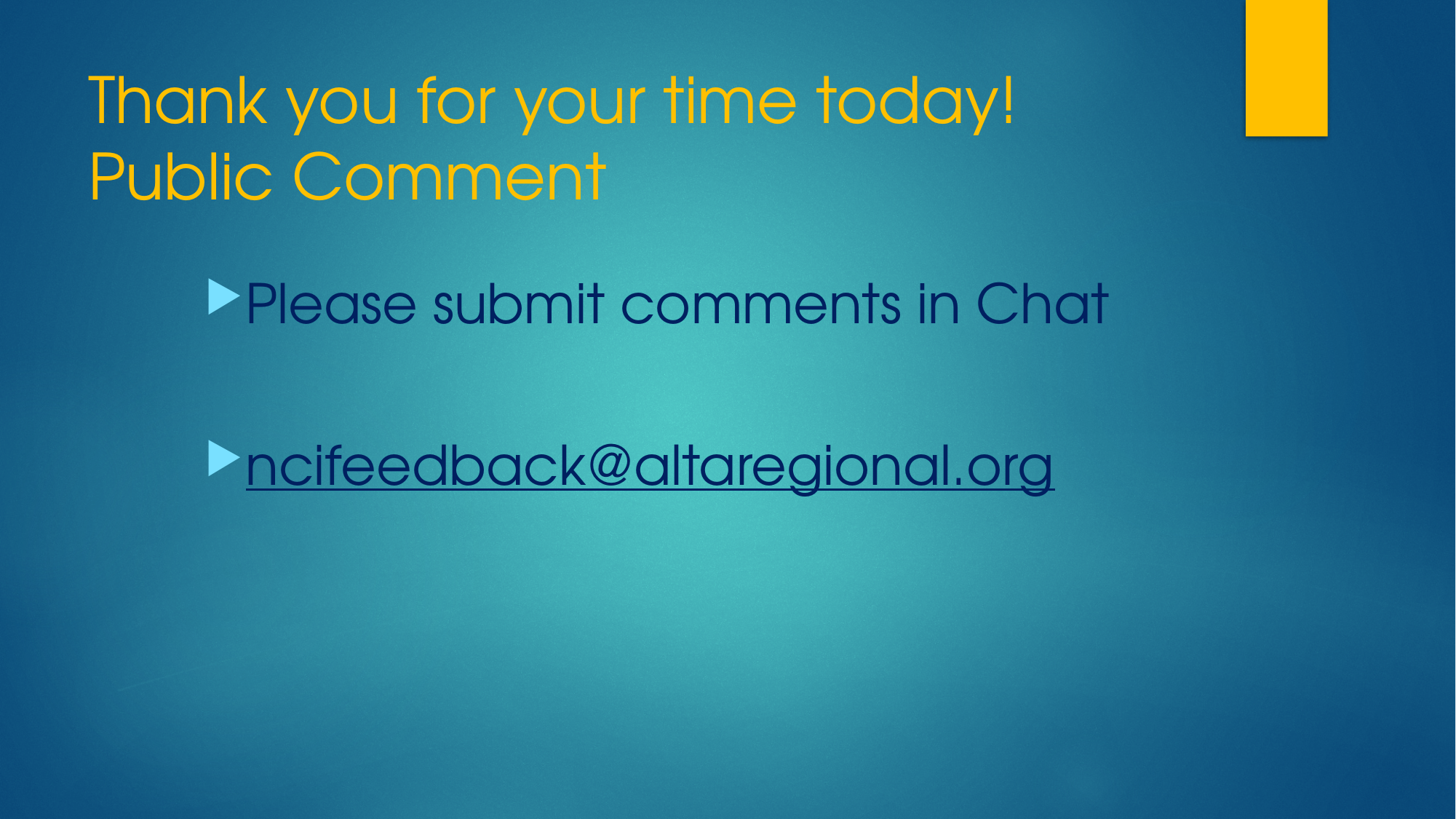

# Thank you for your time today! Public Comment
Please submit comments in Chat

ncifeedback@altaregional.org